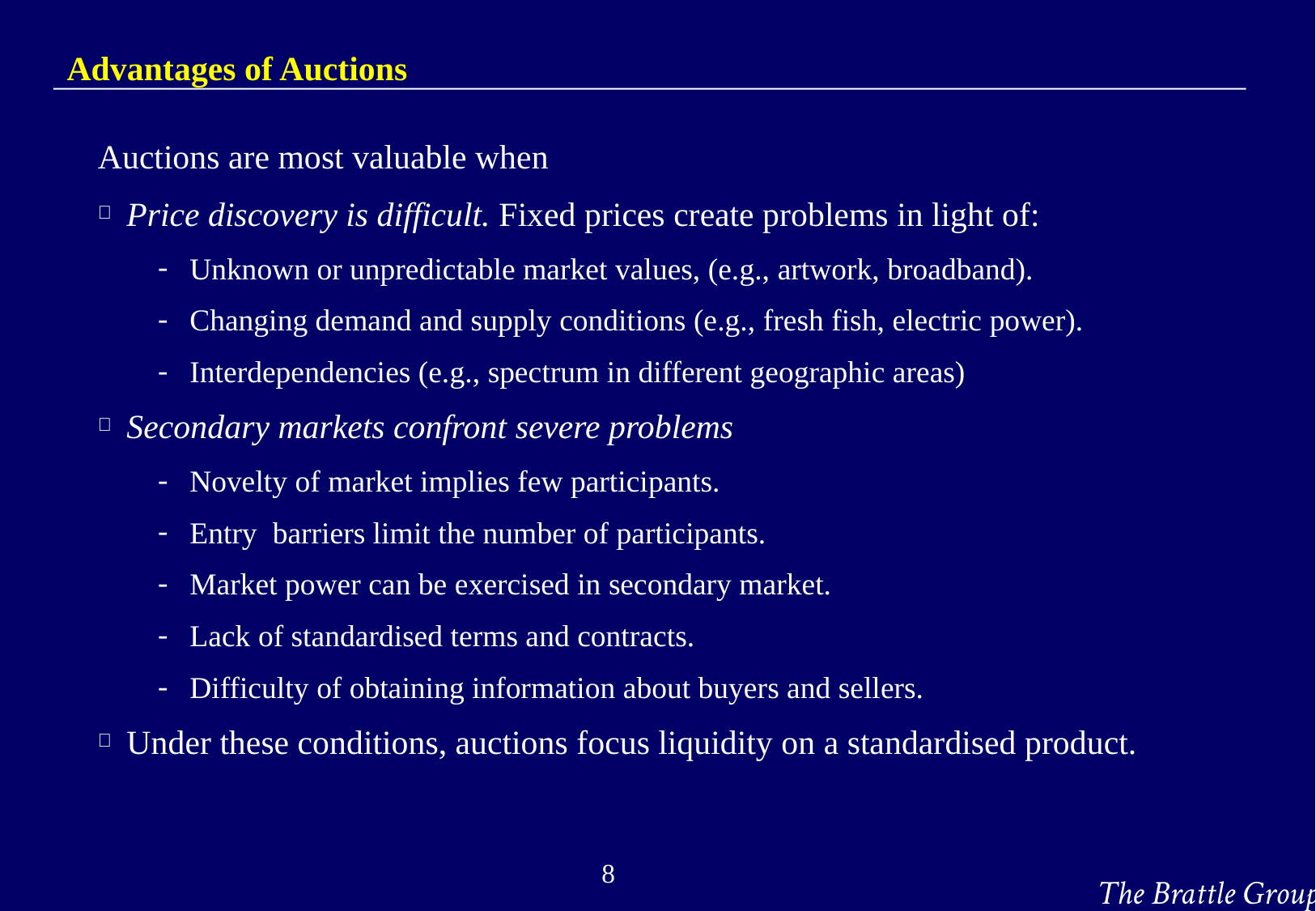

# Advantages of Auctions
Auctions are most valuable when
Price discovery is difficult. Fixed prices create problems in light of:
Unknown or unpredictable market values, (e.g., artwork, broadband).
Changing demand and supply conditions (e.g., fresh fish, electric power).
Interdependencies (e.g., spectrum in different geographic areas)
Secondary markets confront severe problems
Novelty of market implies few participants.
Entry  barriers limit the number of participants.
Market power can be exercised in secondary market.
Lack of standardised terms and contracts.
Difficulty of obtaining information about buyers and sellers.
Under these conditions, auctions focus liquidity on a standardised product.